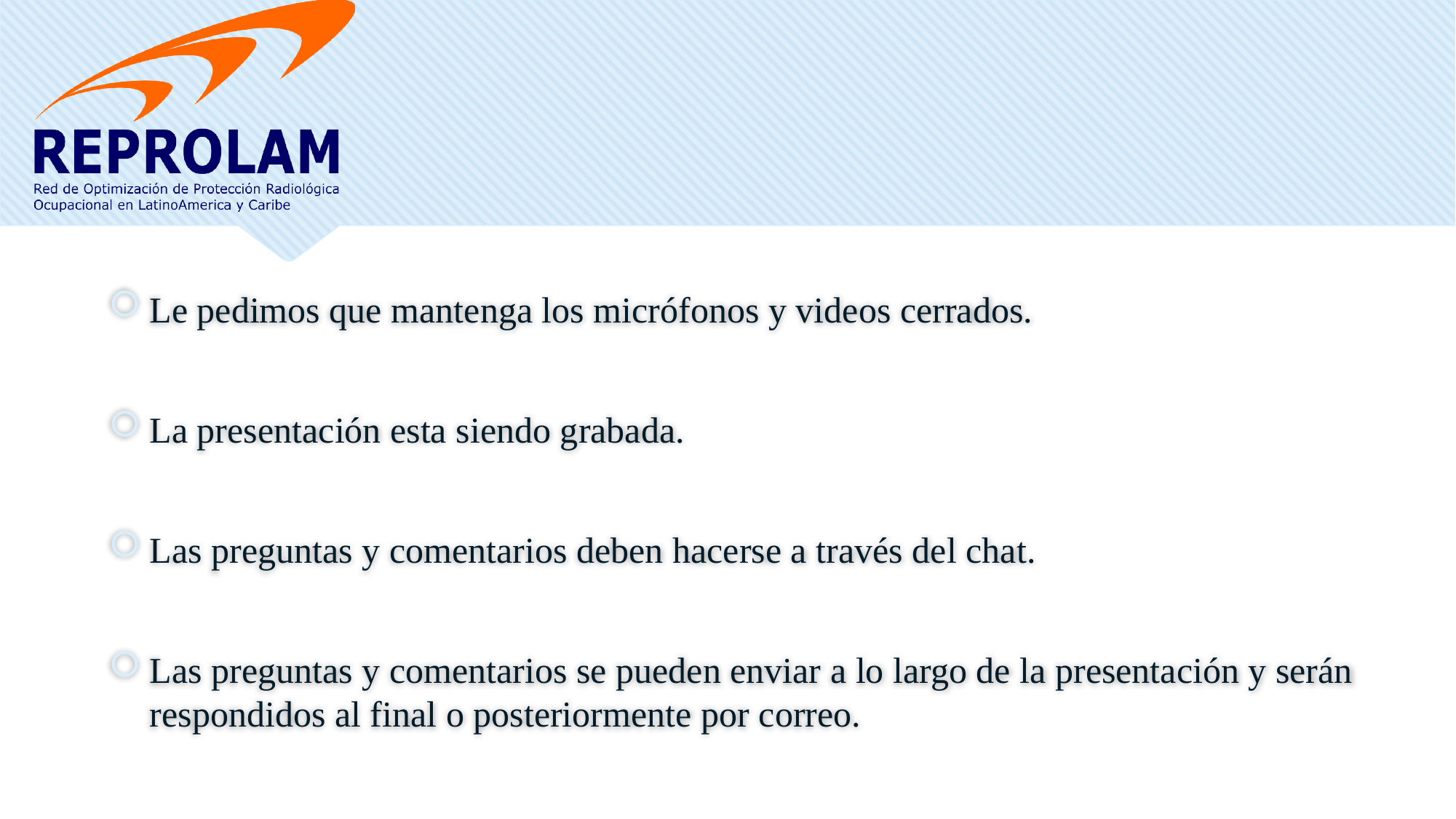

Le pedimos que mantenga los micrófonos y videos cerrados.

La presentación esta siendo grabada.

Las preguntas y comentarios deben hacerse a través del chat.

Las preguntas y comentarios se pueden enviar a lo largo de la presentación y serán respondidos al final o posteriormente por correo.